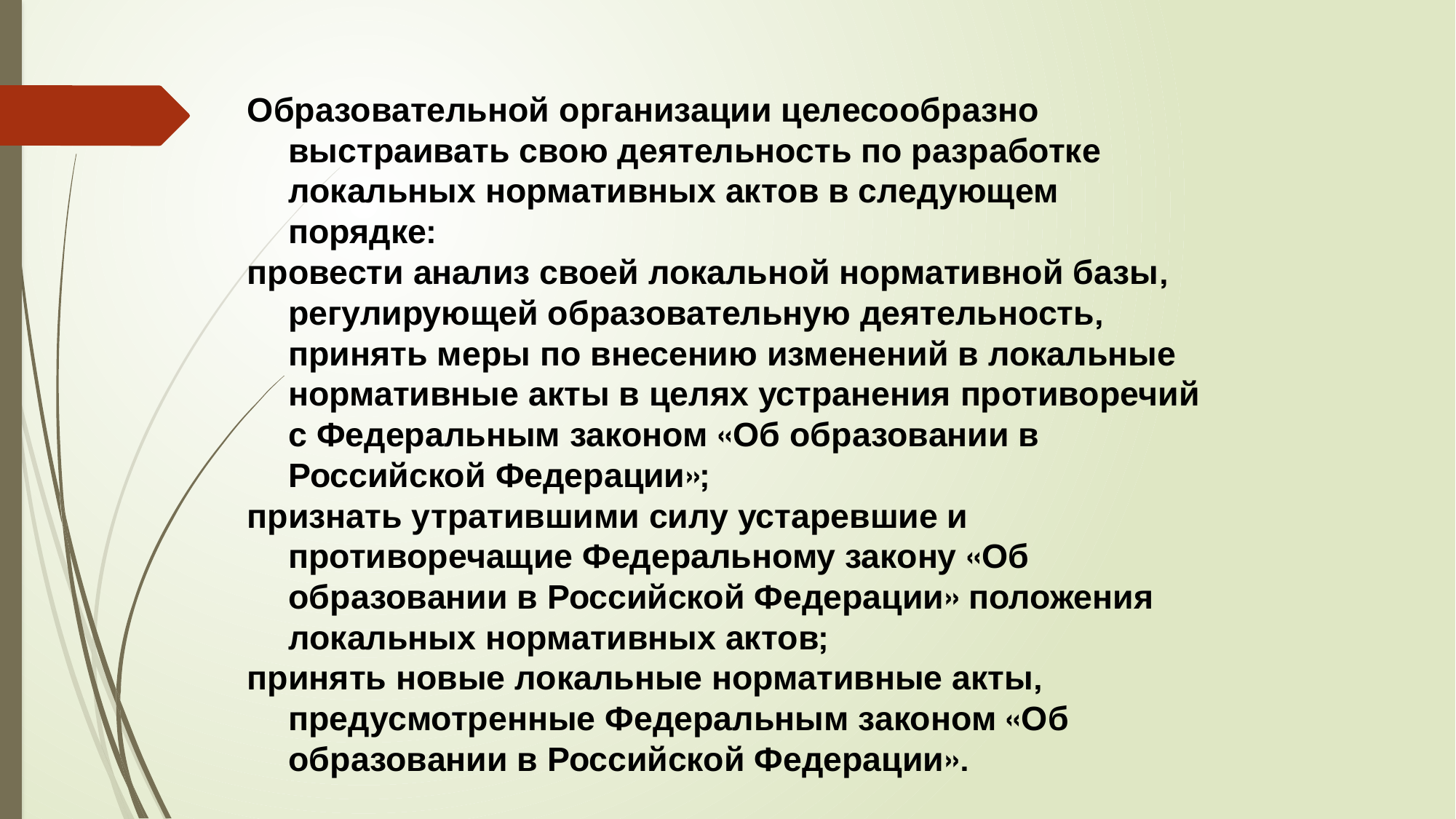

Образовательной организации целесообразно выстраивать свою деятельность по разработке локальных нормативных актов в следующем порядке:
провести анализ своей локальной нормативной базы, регулирующей образовательную деятельность, принять меры по внесению изменений в локальные нормативные акты в целях устранения противоречий с Федеральным законом «Об образовании в Российской Федерации»;
признать утратившими силу устаревшие и противоречащие Федеральному закону «Об образовании в Российской Федерации» положения локальных нормативных актов;
принять новые локальные нормативные акты, предусмотренные Федеральным законом «Об образовании в Российской Федерации».